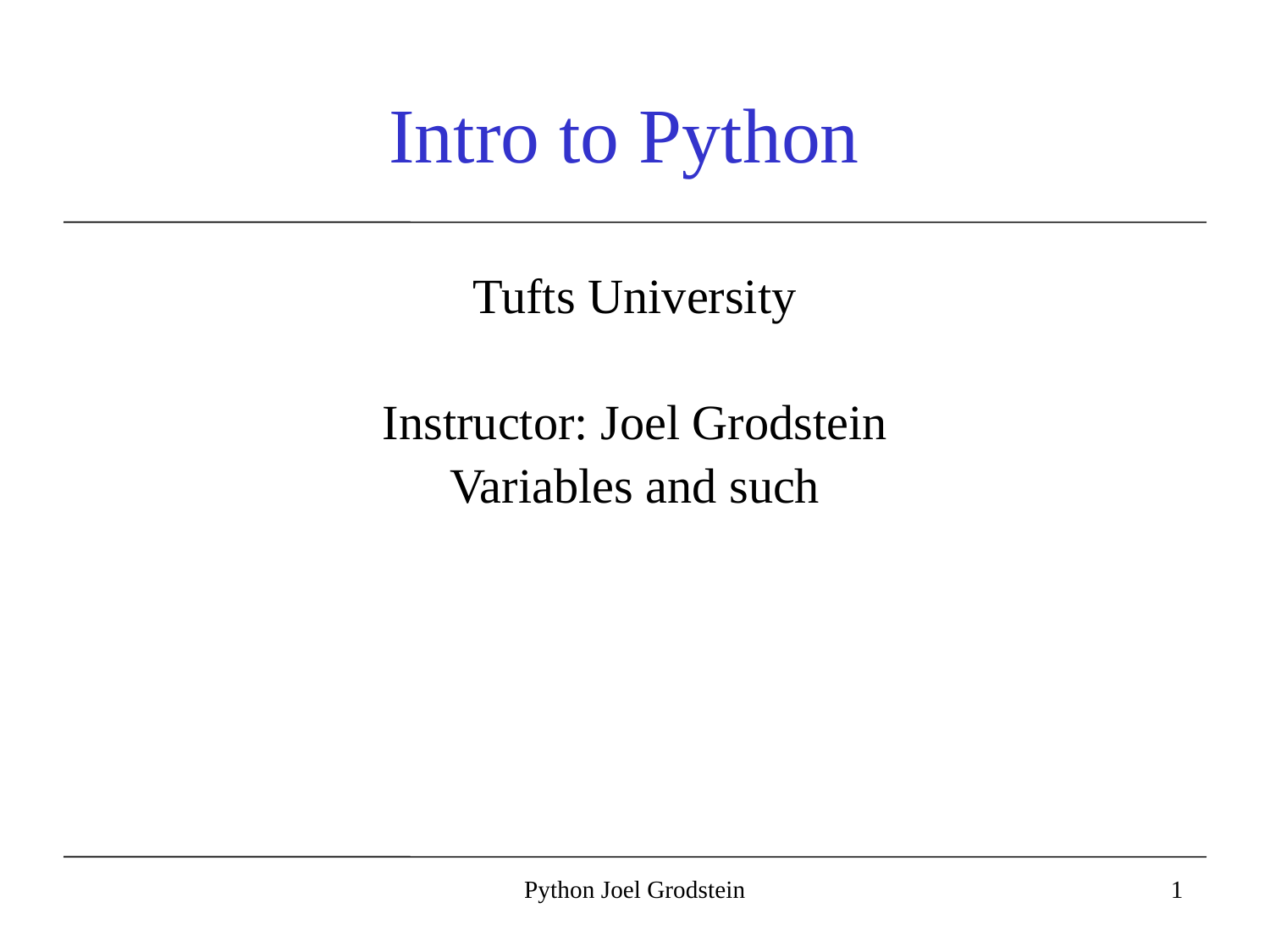

# Intro to Python
Tufts University

Instructor: Joel Grodstein
Variables and such

Python Joel Grodstein